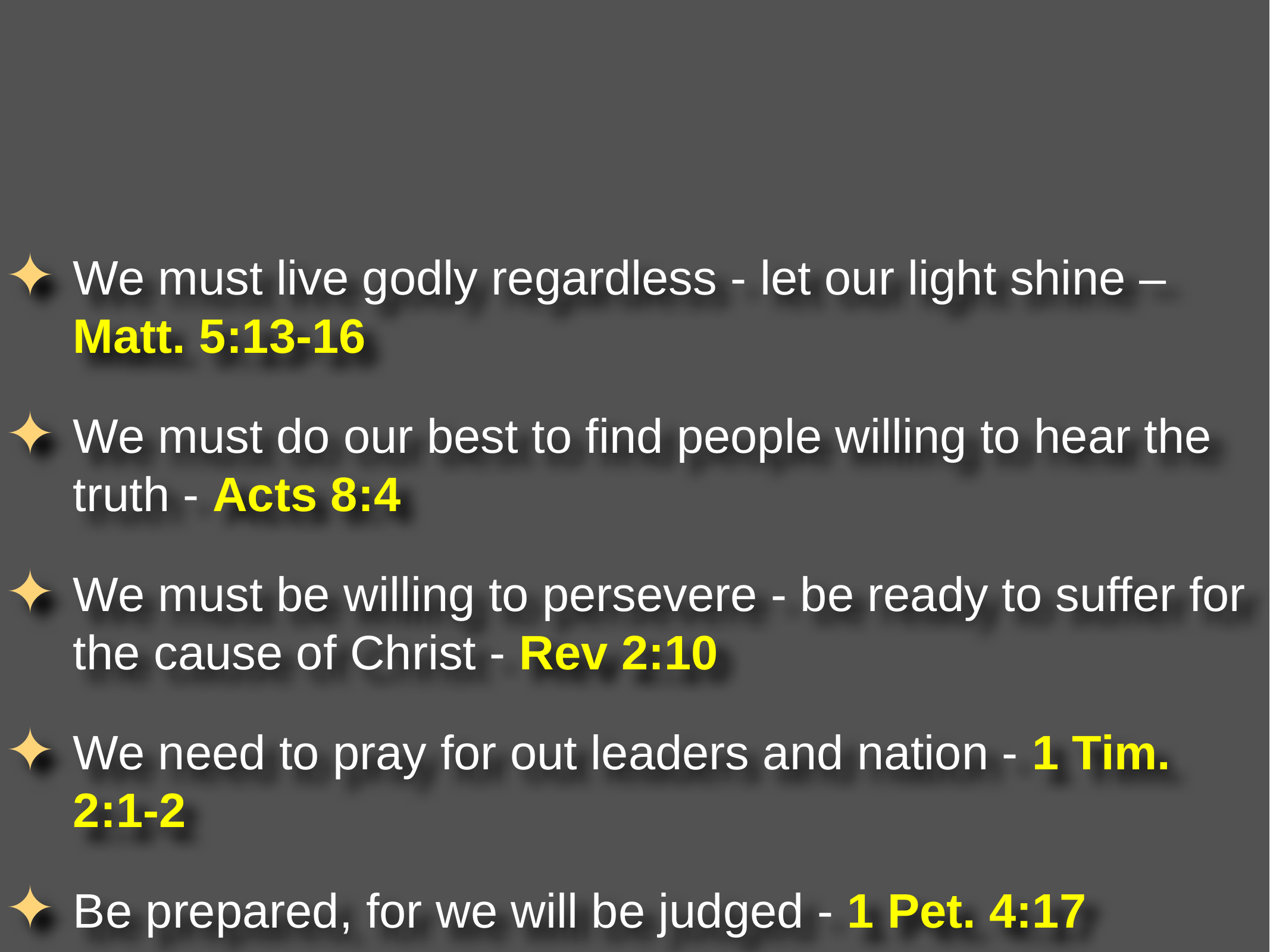

We must live godly regardless - let our light shine – Matt. 5:13-16

We must do our best to find people willing to hear the truth - Acts 8:4

We must be willing to persevere - be ready to suffer for the cause of Christ - Rev 2:10

We need to pray for out leaders and nation - 1 Tim. 2:1-2

Be prepared, for we will be judged - 1 Pet. 4:17